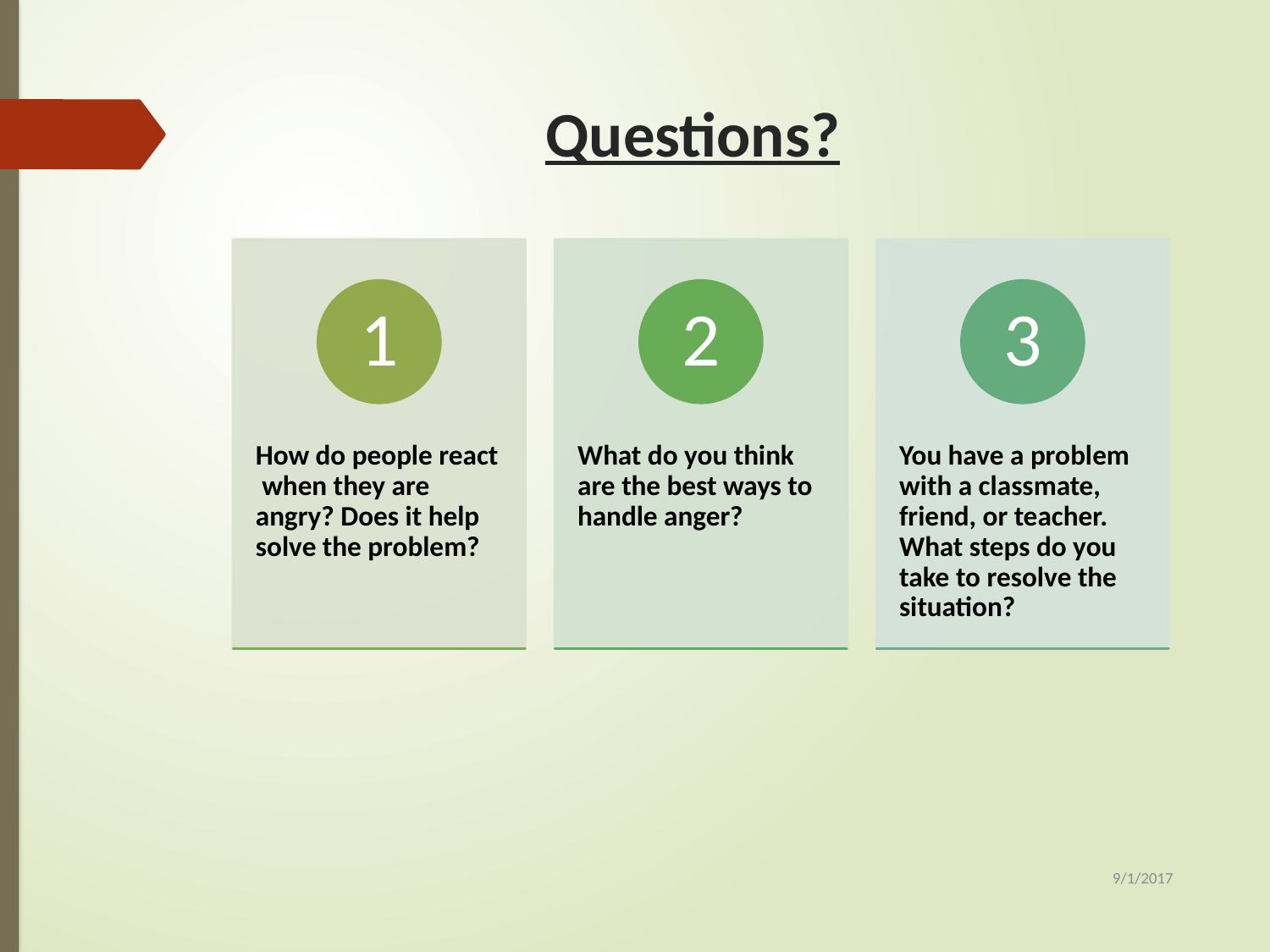

# Questions?

3
How do people react  when they are angry? Does it help solve the problem?
1
What do you think are the best ways to handle anger?
2
You have a problem with a classmate, friend, or teacher. What steps do you take to resolve the situation?
3
9/1/2017
MEGA Mentors - Confidential - For Internal Use Only